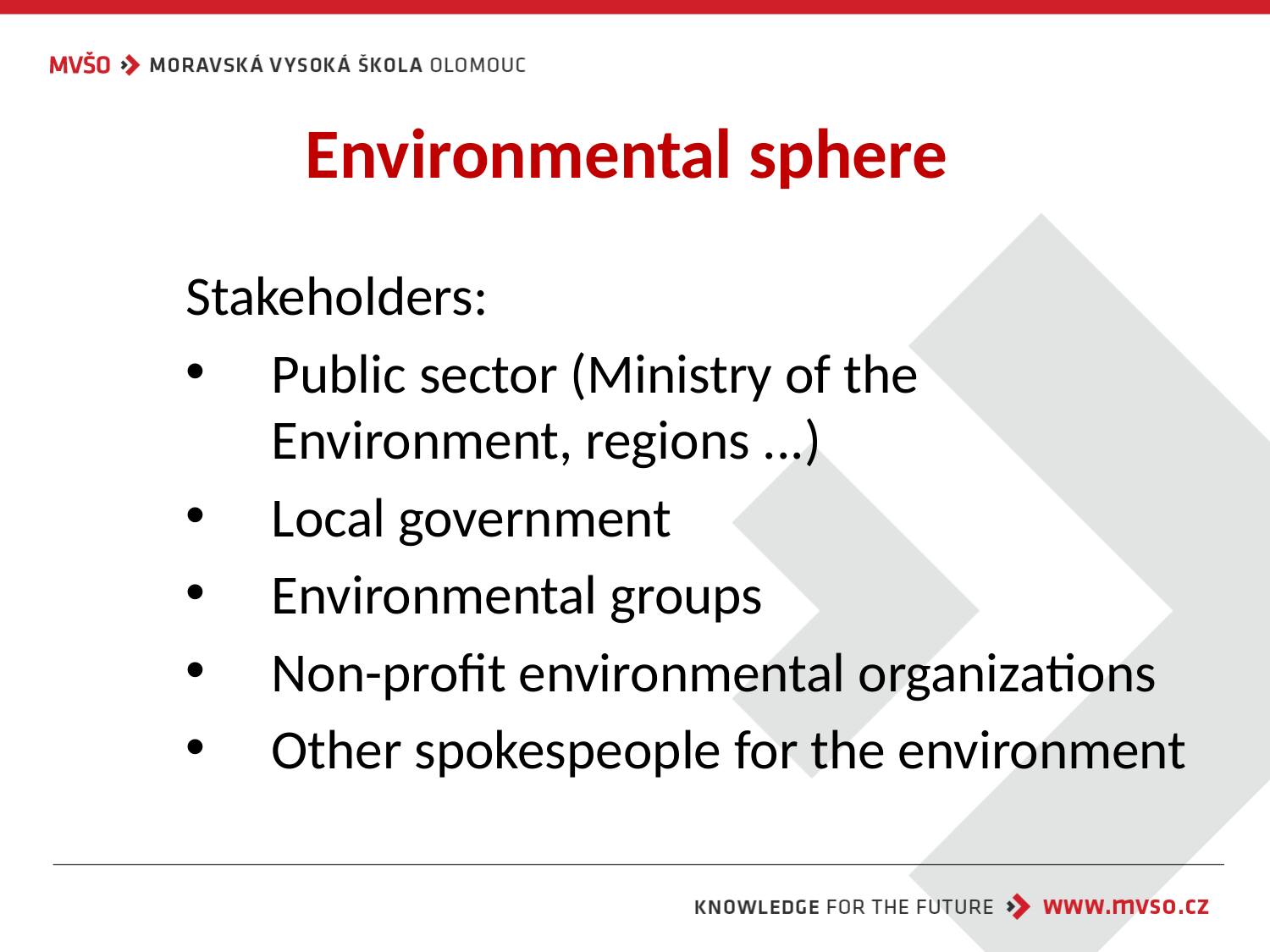

# Environmental sphere

Stakeholders:
Public sector (Ministry of the Environment, regions ...)
Local government
Environmental groups
Non-profit environmental organizations
Other spokespeople for the environment